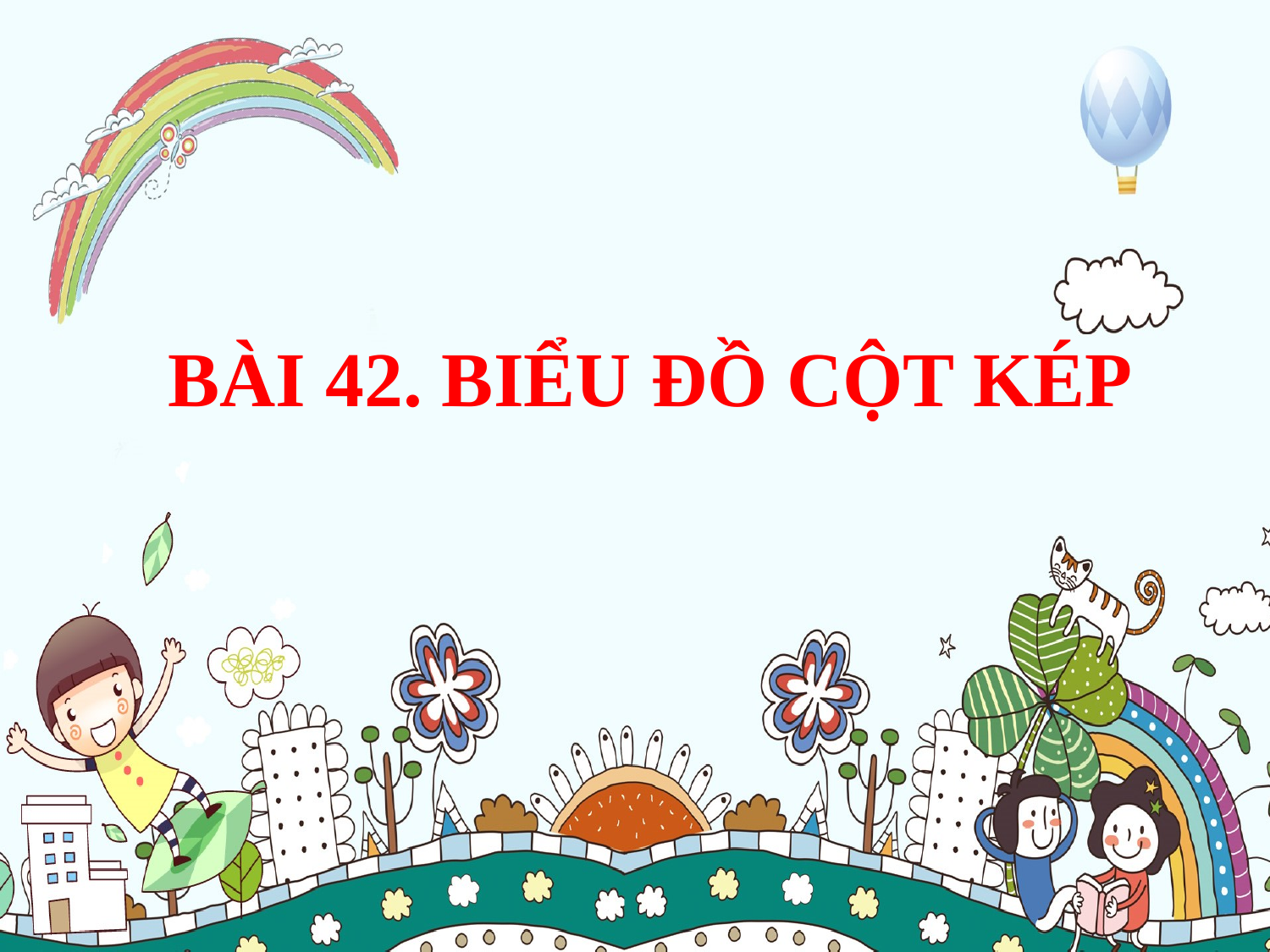

# BÀI 42. BIỂU ĐỒ CỘT KÉP